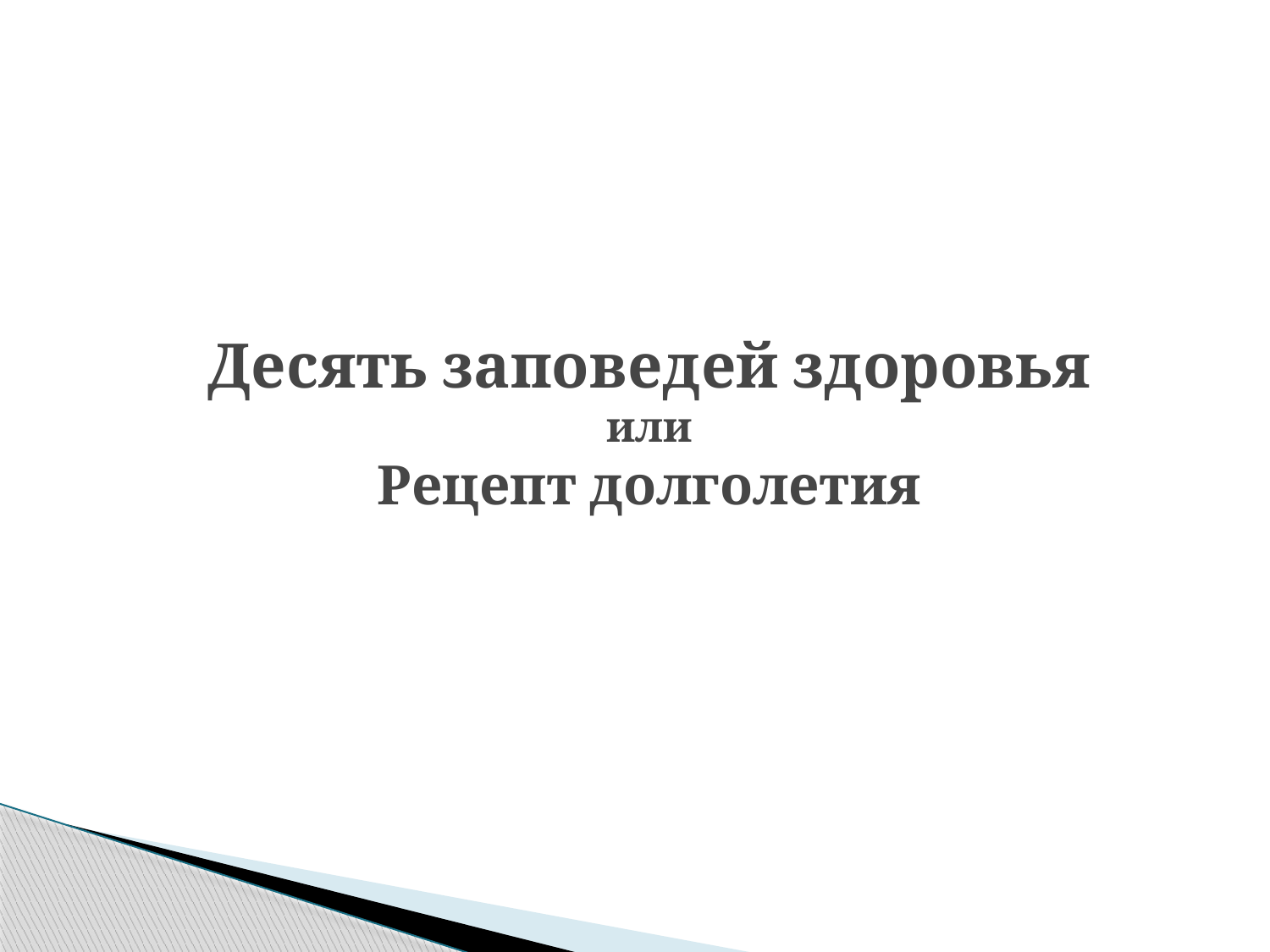

# Десять заповедей здоровья или Рецепт долголетия